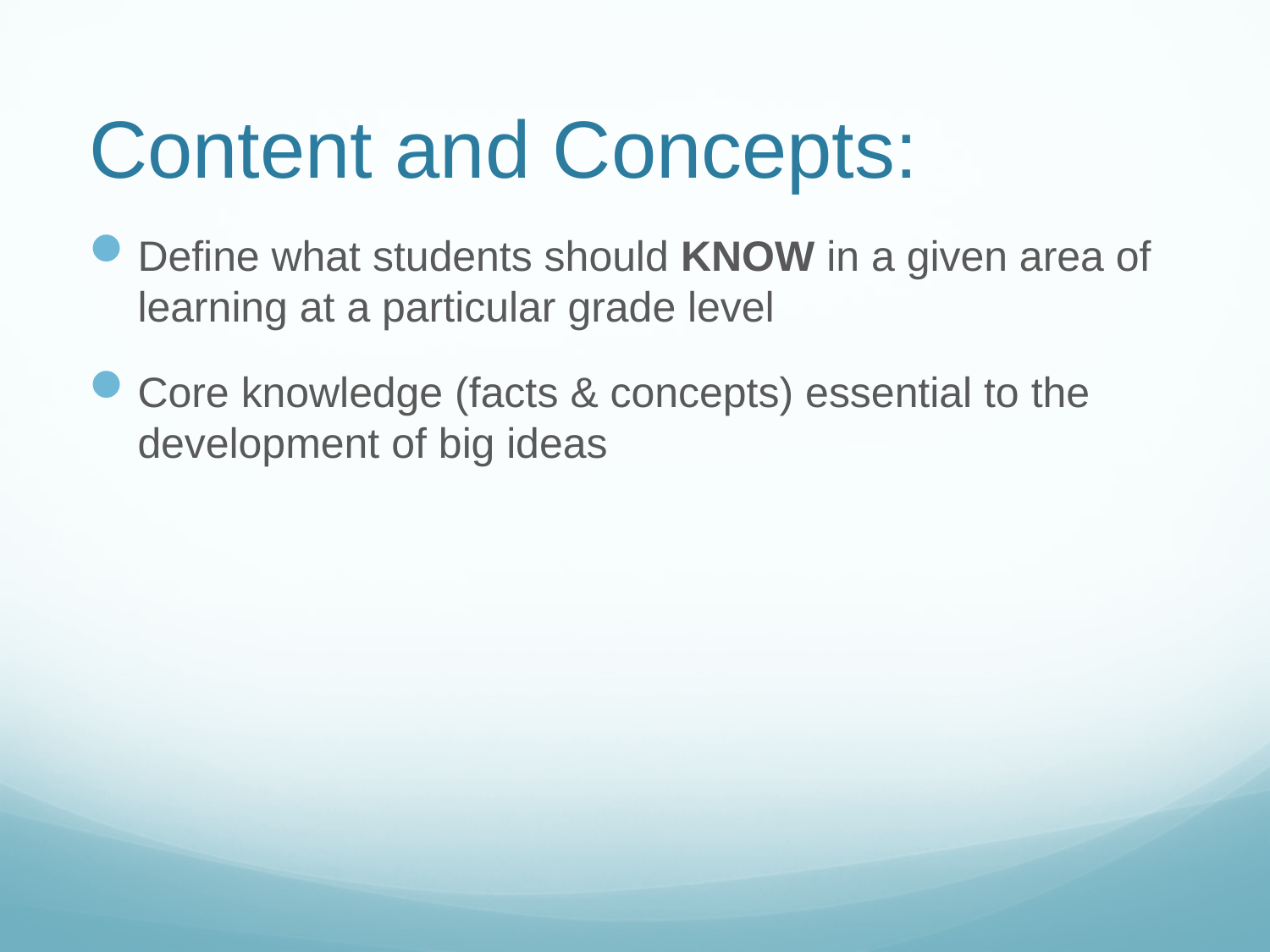

# Content and Concepts:
Define what students should KNOW in a given area of learning at a particular grade level
Core knowledge (facts & concepts) essential to the development of big ideas